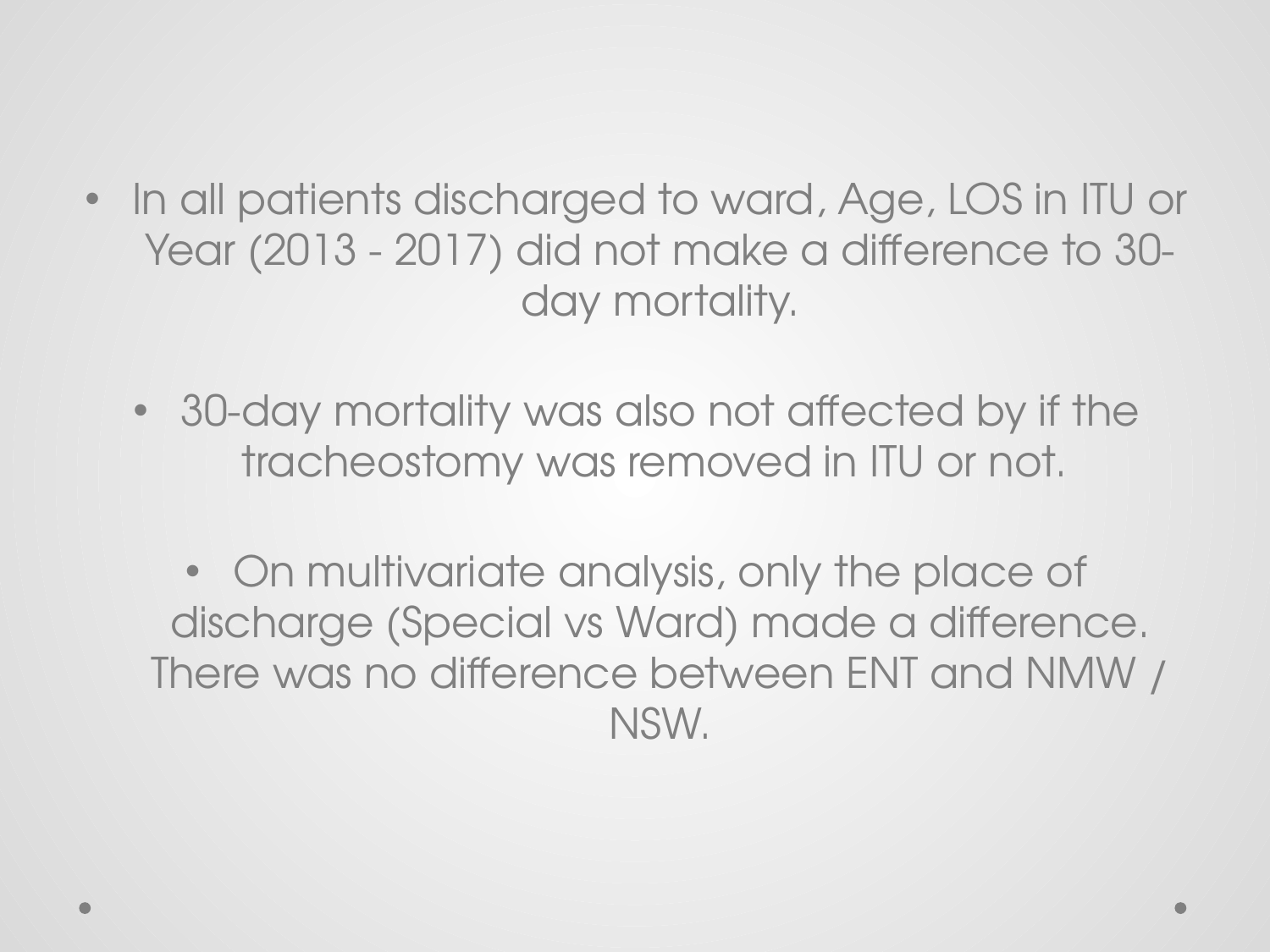

In all patients discharged to ward, Age, LOS in ITU or Year (2013 - 2017) did not make a difference to 30-day mortality.
30-day mortality was also not affected by if the tracheostomy was removed in ITU or not.
On multivariate analysis, only the place of discharge (Special vs Ward) made a difference. There was no difference between ENT and NMW / NSW.